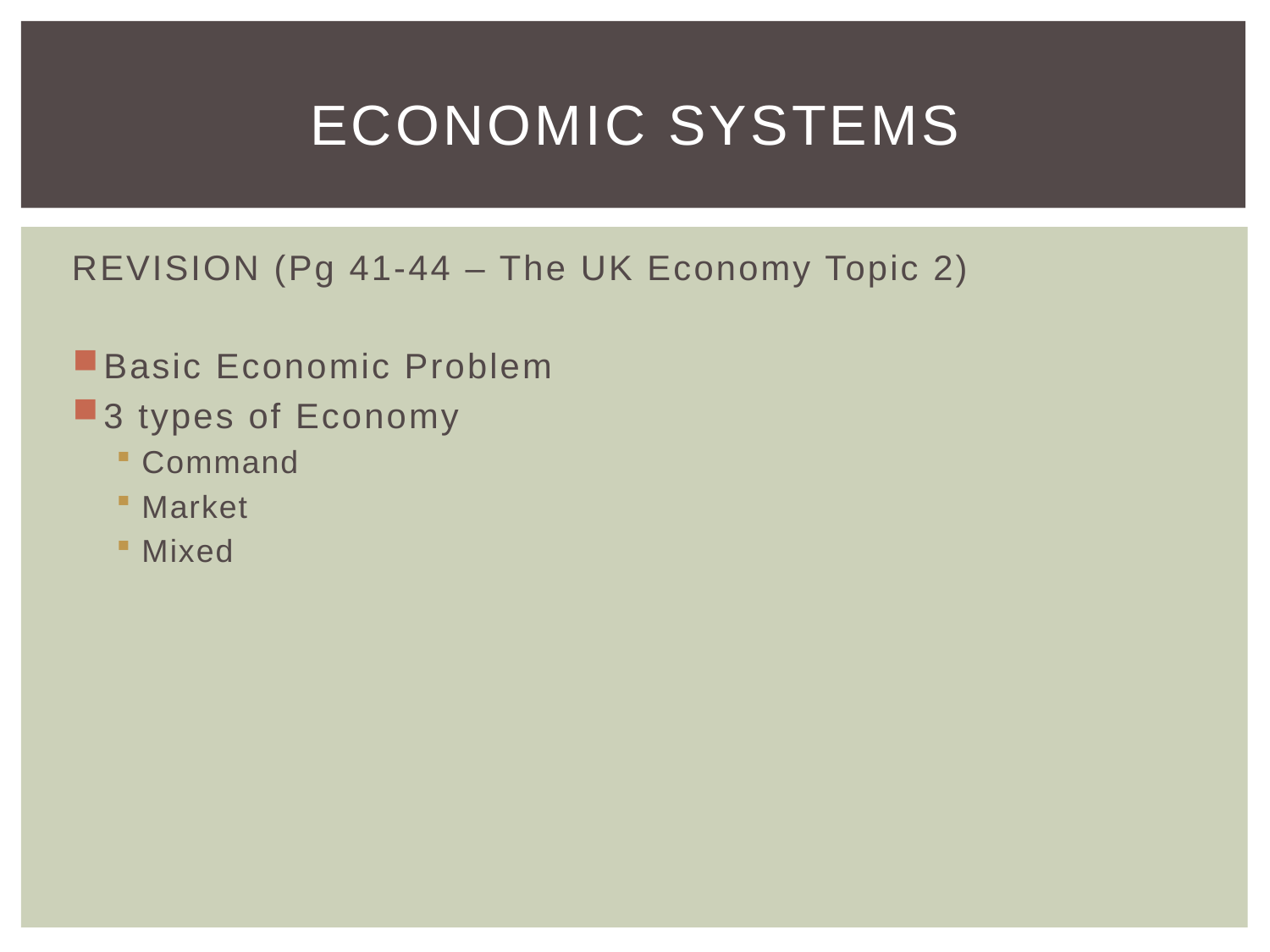

# Economic Systems
REVISION (Pg 41-44 – The UK Economy Topic 2)

Basic Economic Problem
3 types of Economy
Command
Market
Mixed